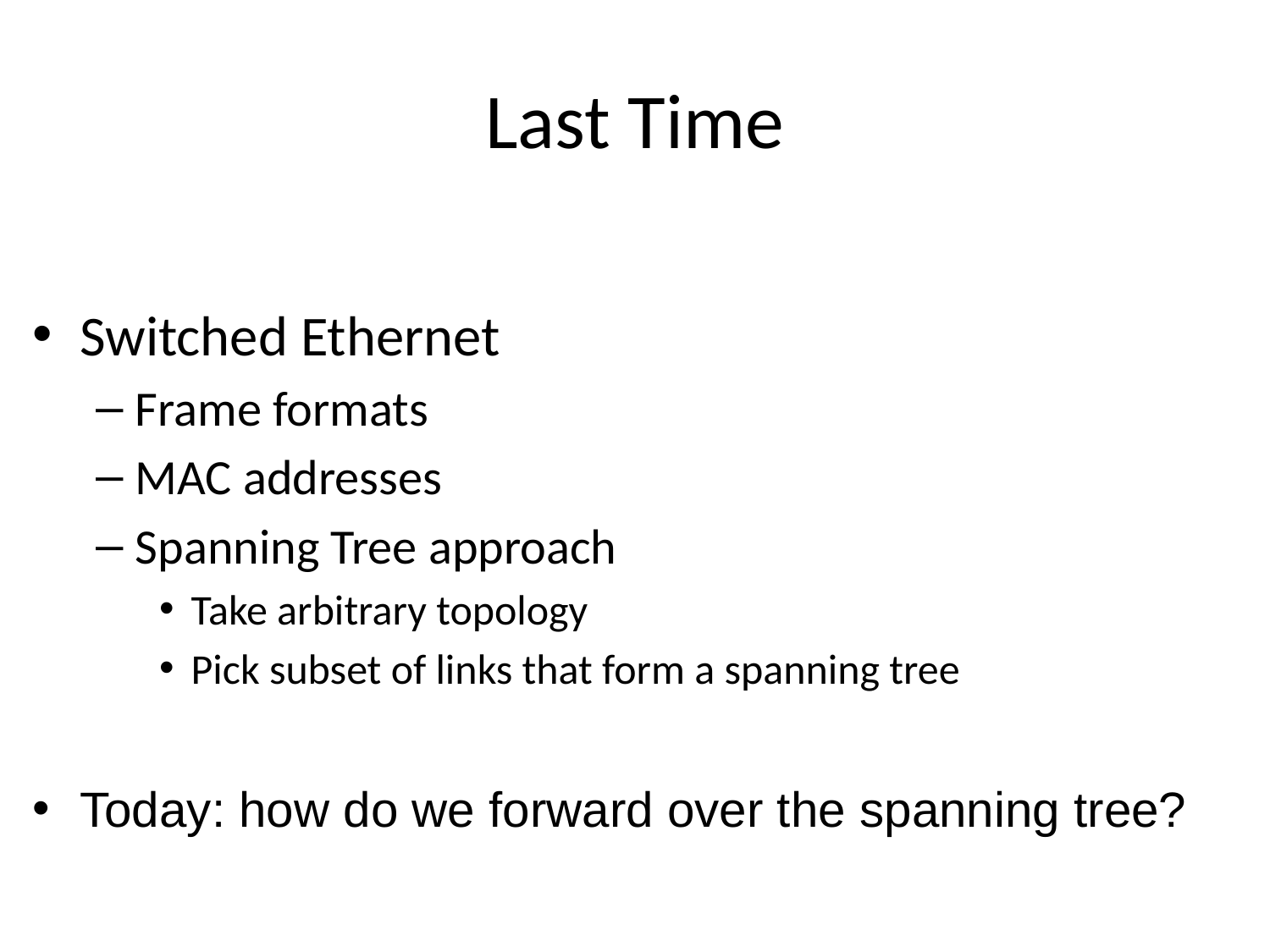

# Last Time
Switched Ethernet
Frame formats
MAC addresses
Spanning Tree approach
Take arbitrary topology
Pick subset of links that form a spanning tree

Today: how do we forward over the spanning tree?